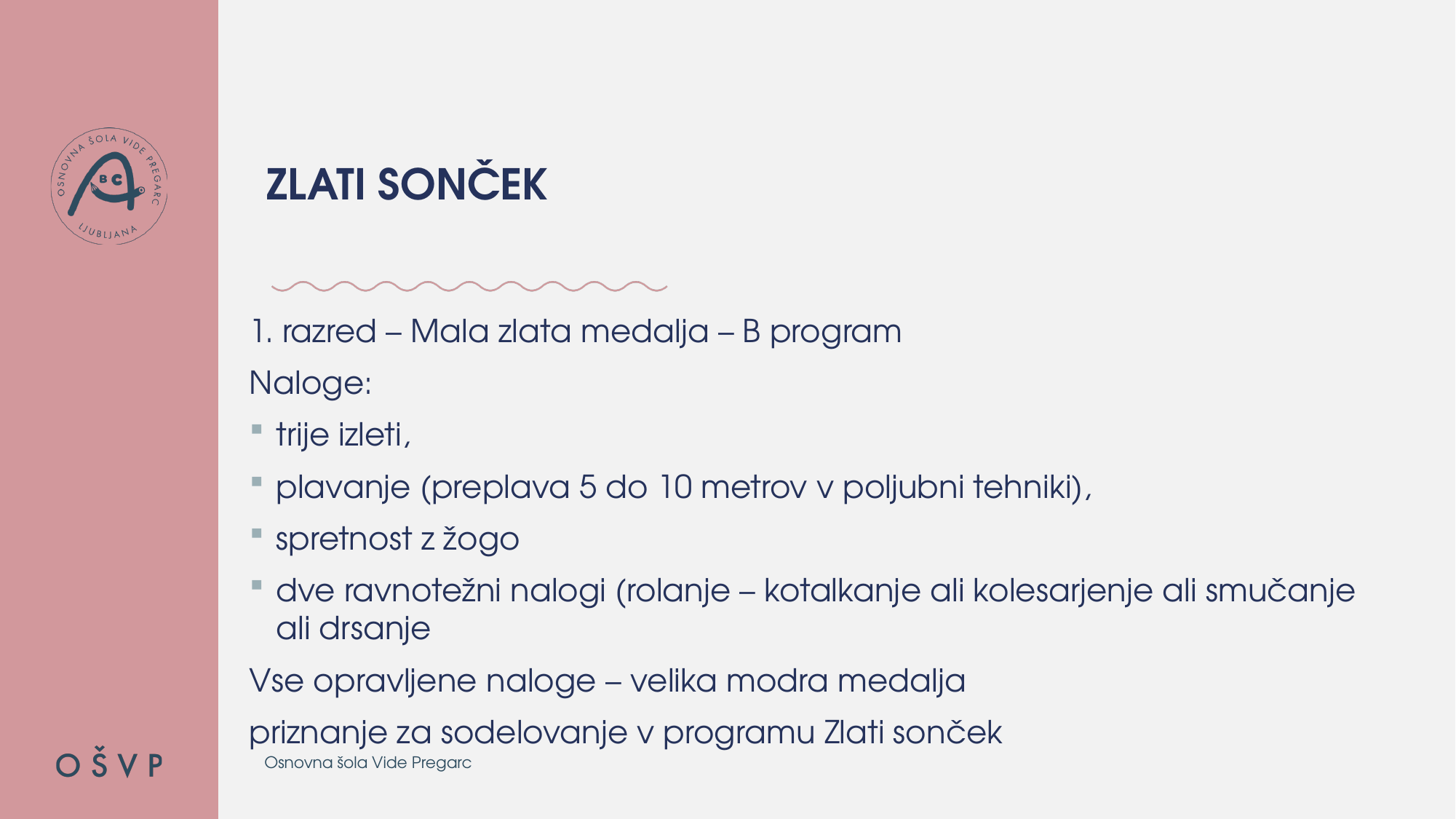

# ZLATI SONČEK
1. razred – Mala zlata medalja – B program
Naloge:
trije izleti,
plavanje (preplava 5 do 10 metrov v poljubni tehniki),
spretnost z žogo
dve ravnotežni nalogi (rolanje – kotalkanje ali kolesarjenje ali smučanje ali drsanje
Vse opravljene naloge – velika modra medalja
priznanje za sodelovanje v programu Zlati sonček